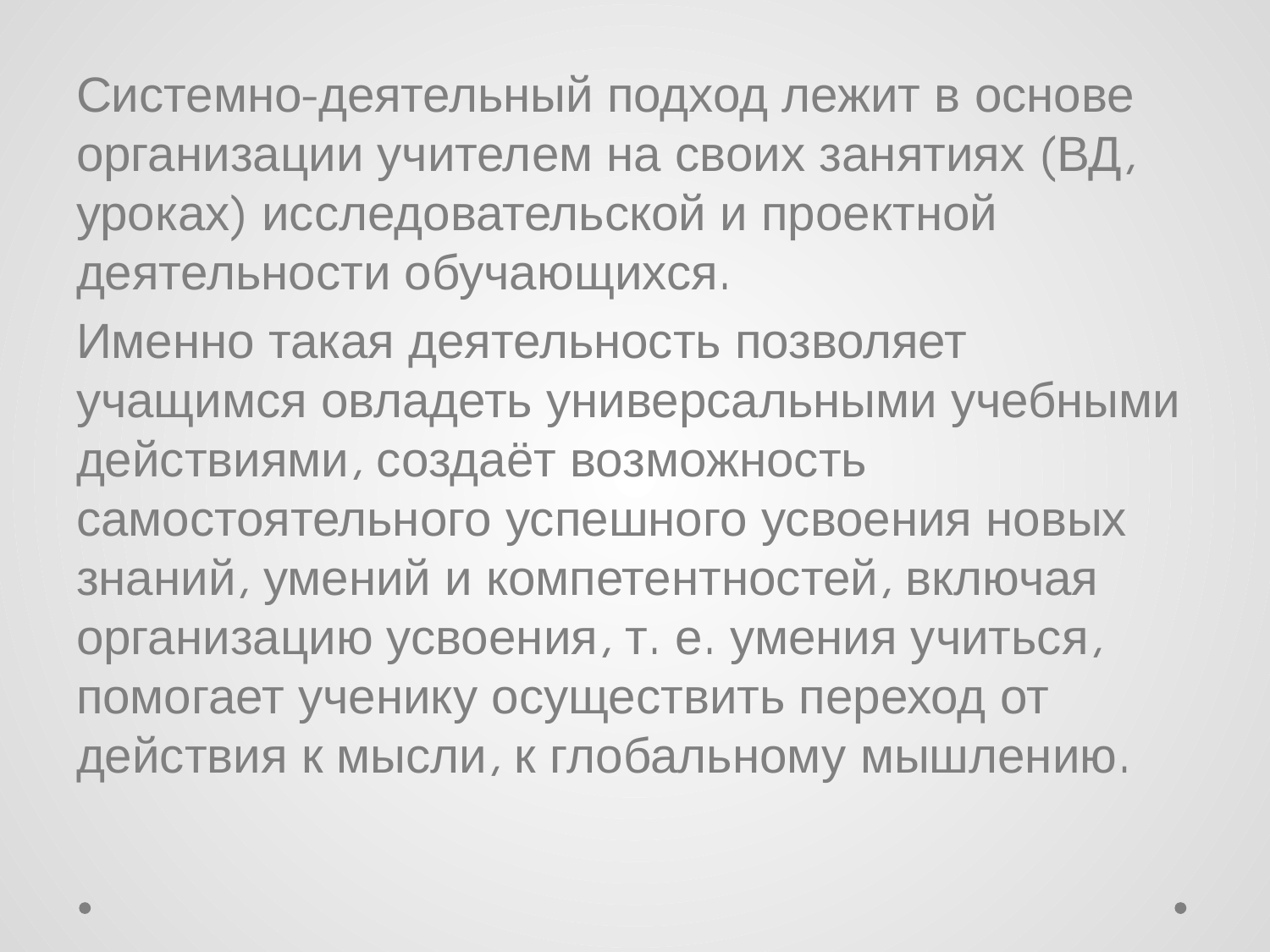

#
Системно-деятельный подход лежит в основе организации учителем на своих занятиях (ВД, уроках) исследовательской и проектной деятельности обучающихся.
Именно такая деятельность позволяет учащимся овладеть универсальными учебными действиями, создаёт возможность самостоятельного успешного усвоения новых знаний, умений и компетентностей, включая организацию усвоения, т. е. умения учиться, помогает ученику осуществить переход от действия к мысли, к глобальному мышлению.